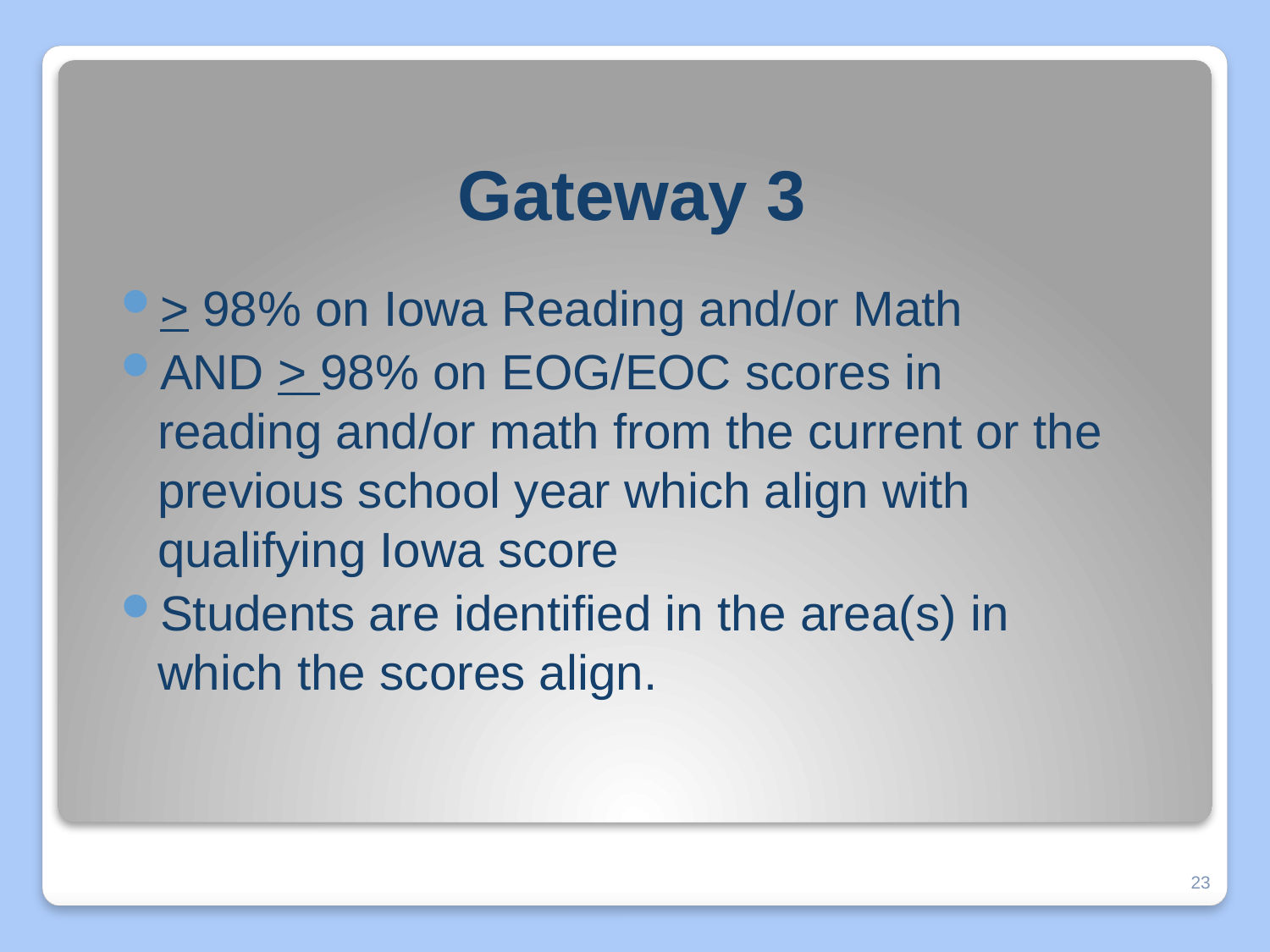

# Gateway 3
> 98% on Iowa Reading and/or Math
AND > 98% on EOG/EOC scores in reading and/or math from the current or the previous school year which align with qualifying Iowa score
Students are identified in the area(s) in which the scores align.
23